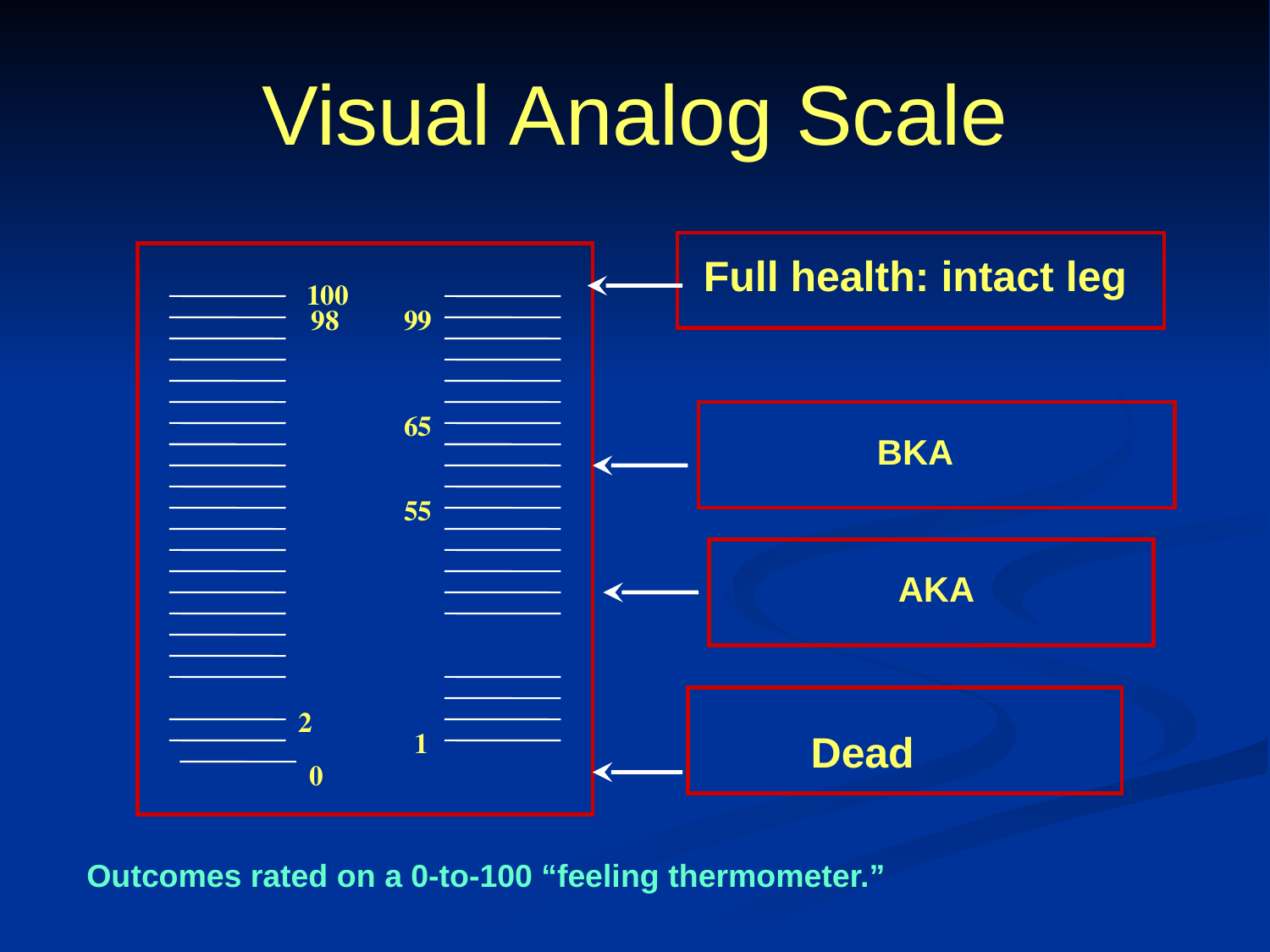

Visual Analog Scale

Full health: intact leg
100

 98
99

65

BKA

55

AKA

2

   1

Dead

0

Outcomes rated on a 0-to-100 “feeling thermometer.”